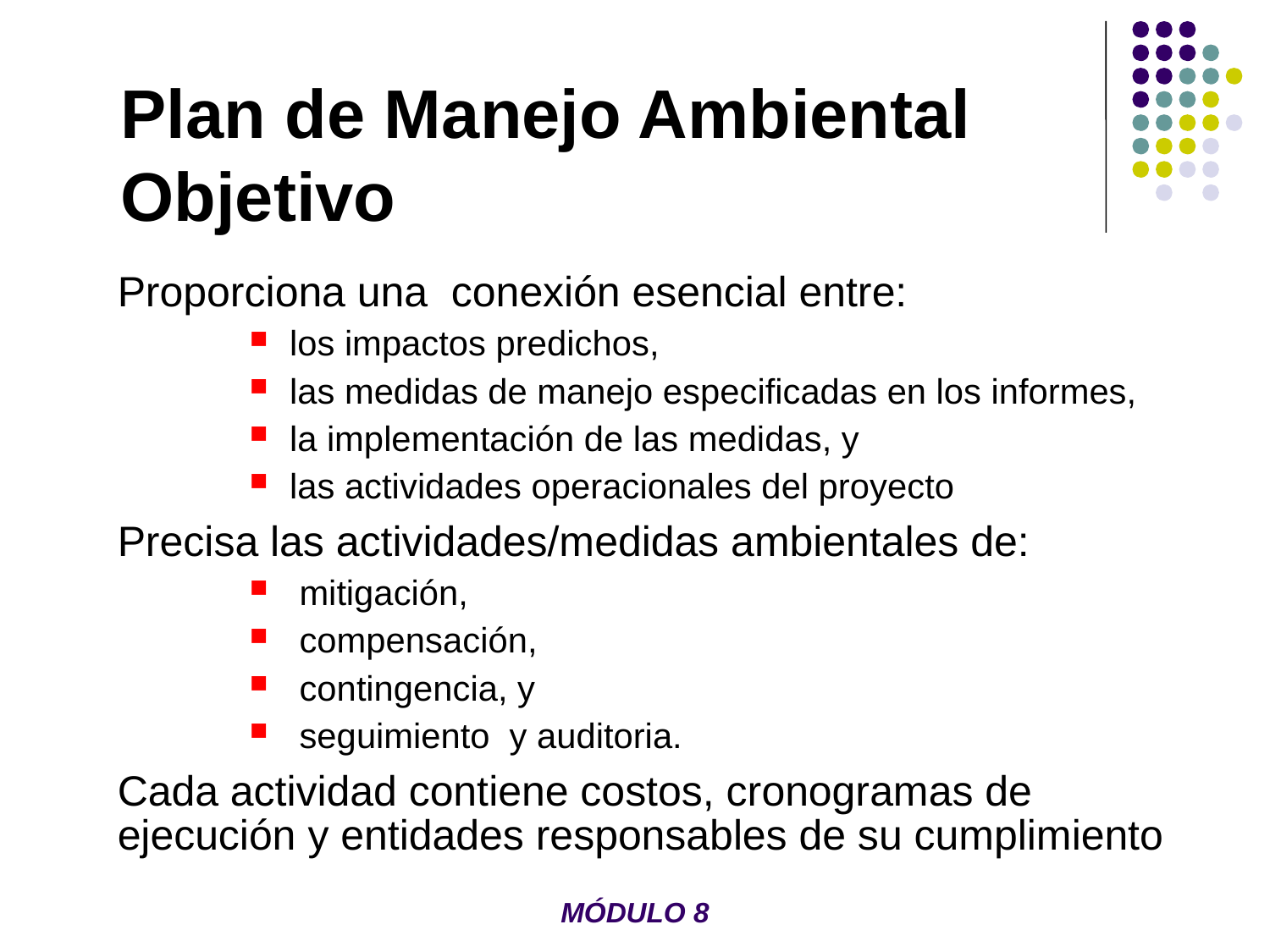

# Plan de Manejo Ambiental Objetivo
Proporciona una  conexión esencial entre:
los impactos predichos,
las medidas de manejo especificadas en los informes,
la implementación de las medidas, y
las actividades operacionales del proyecto
Precisa las actividades/medidas ambientales de:
 mitigación,
 compensación,
 contingencia, y
 seguimiento  y auditoria.
Cada actividad contiene costos, cronogramas de ejecución y entidades responsables de su cumplimiento

MÓDULO 8